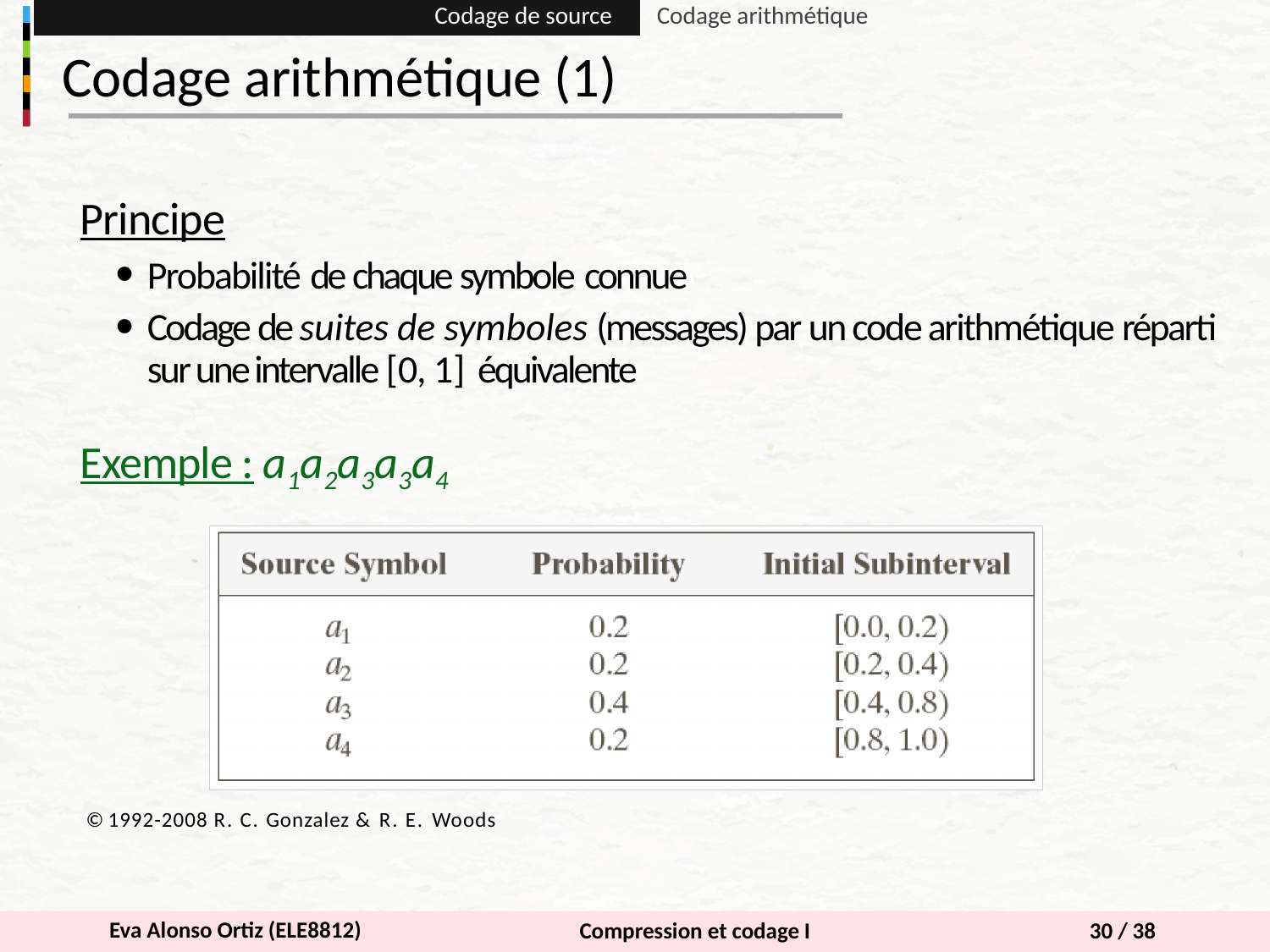

Codage de source
Codage arithmétique

Codage arithmétique (1)
Principe
Probabilité de chaque symbole connue
Codage de suites de symboles (messages) par un code arithmétique réparti sur une intervalle [0, 1]  équivalente
Exemple : a1a2a3a3a4

© 1992-2008 R. C. Gonzalez & R. E. Woods